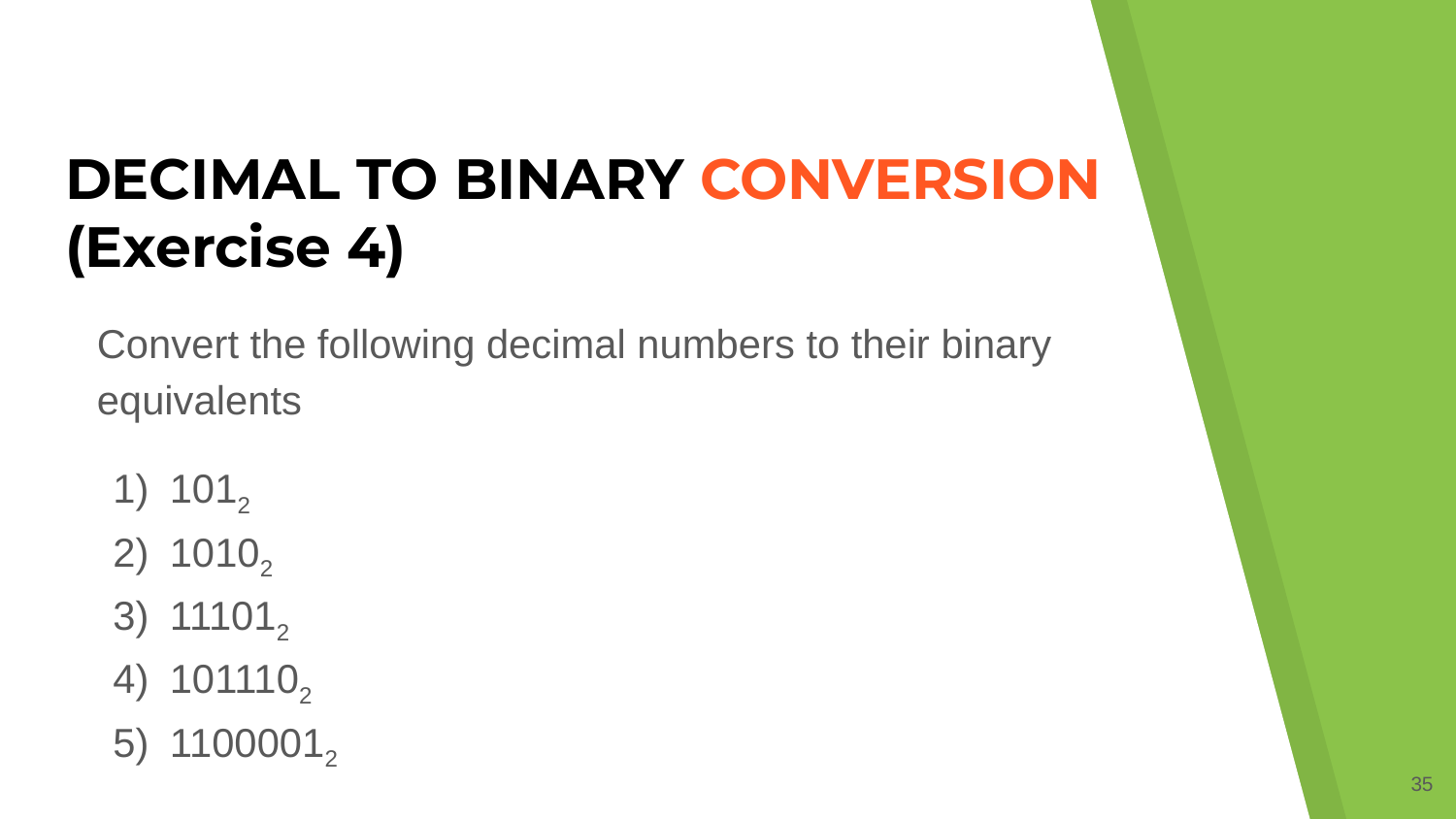

# DECIMAL TO BINARY CONVERSION (Exercise 4)
Convert the following decimal numbers to their binary equivalents
1012
10102
111012
1011102
11000012
35